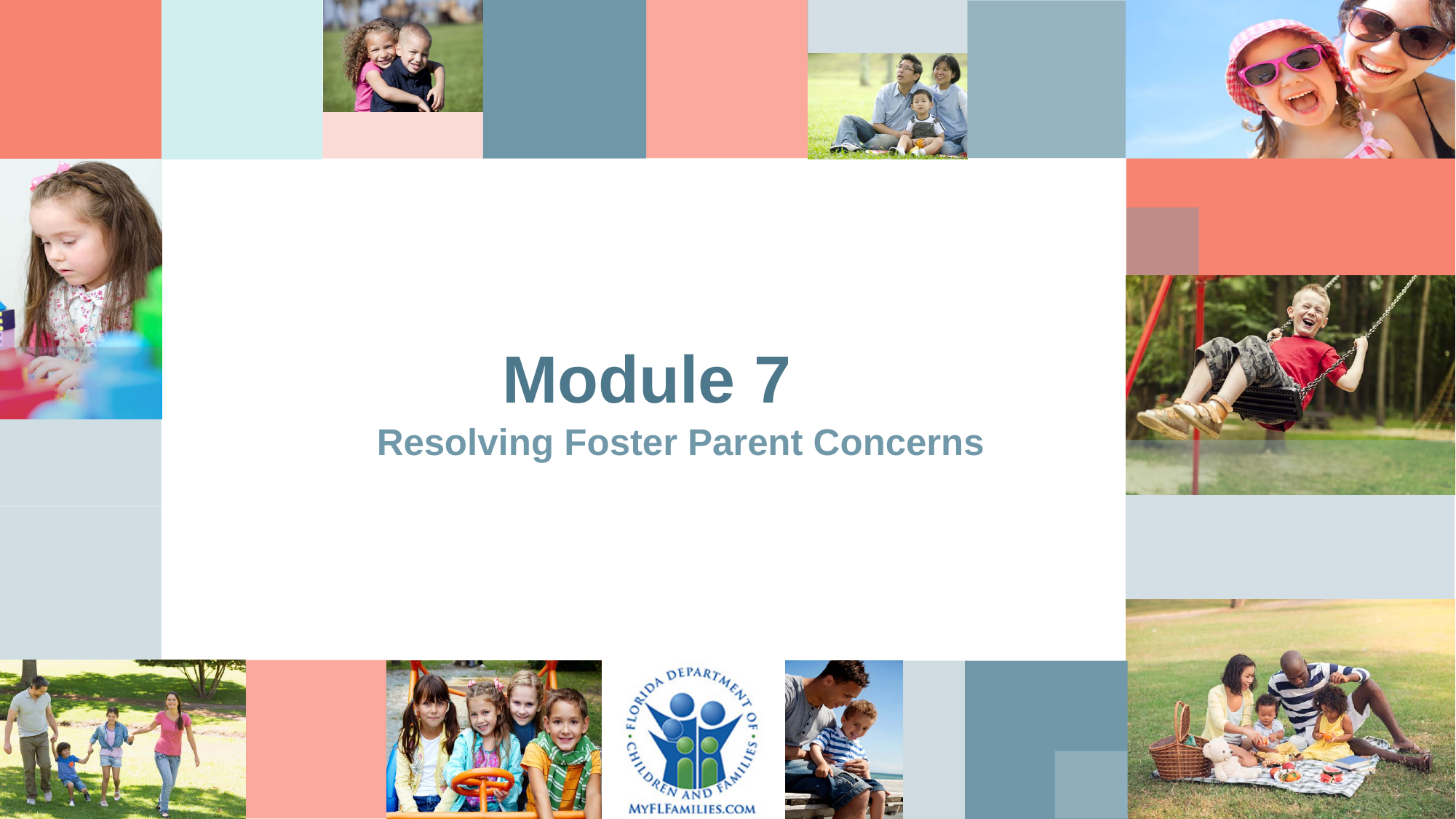

# Module 7
Resolving Foster Parent Concerns